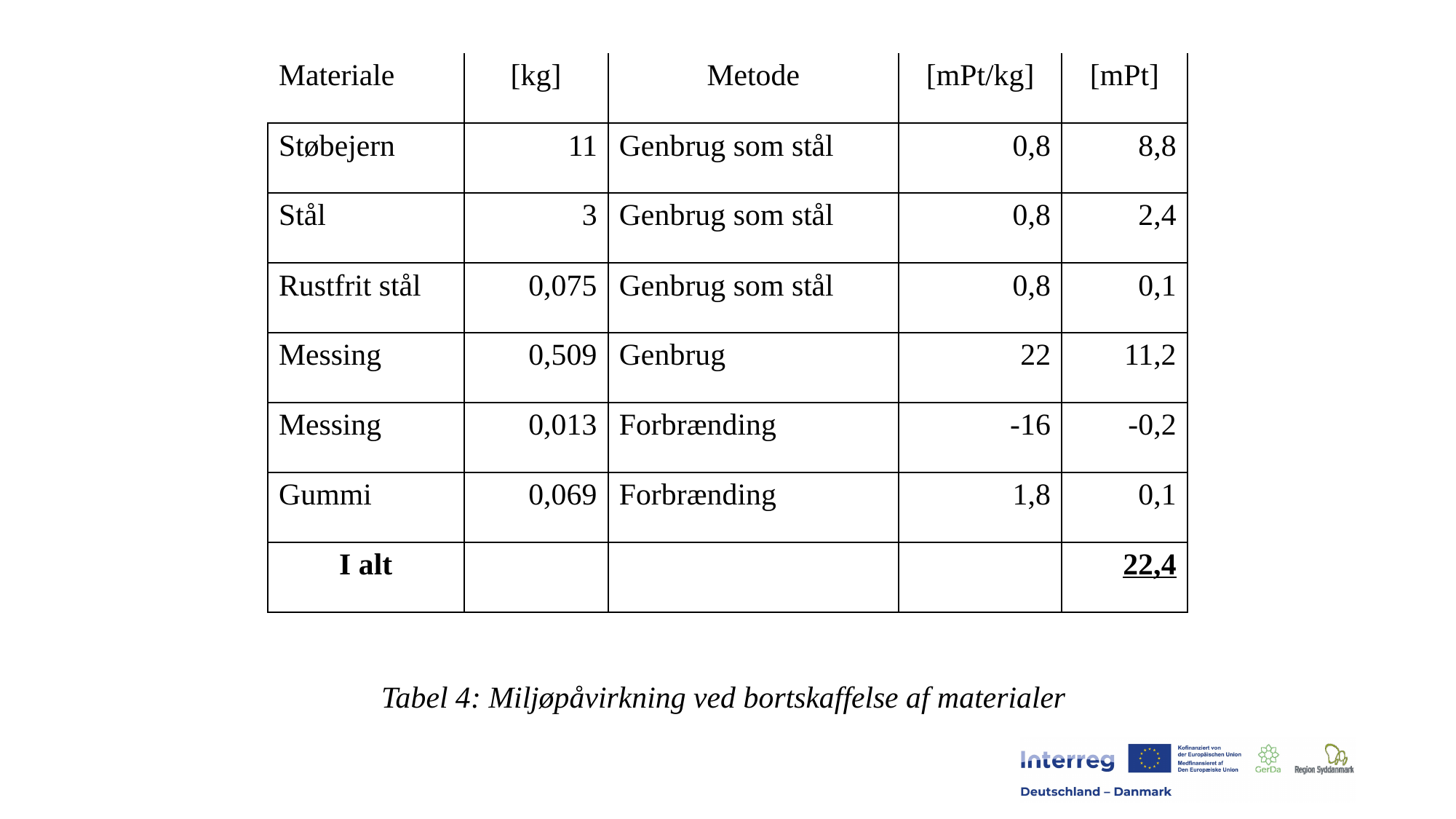

| Materiale | [kg] | Metode | [mPt/kg] | [mPt] |
| --- | --- | --- | --- | --- |
| Støbejern | 11 | Genbrug som stål | 0,8 | 8,8 |
| Stål | 3 | Genbrug som stål | 0,8 | 2,4 |
| Rustfrit stål | 0,075 | Genbrug som stål | 0,8 | 0,1 |
| Messing | 0,509 | Genbrug | 22 | 11,2 |
| Messing | 0,013 | Forbrænding | -16 | -0,2 |
| Gummi | 0,069 | Forbrænding | 1,8 | 0,1 |
| I alt |  |  |  | 22,4 |
Tabel 4: Miljøpåvirkning ved bortskaffelse af materialer